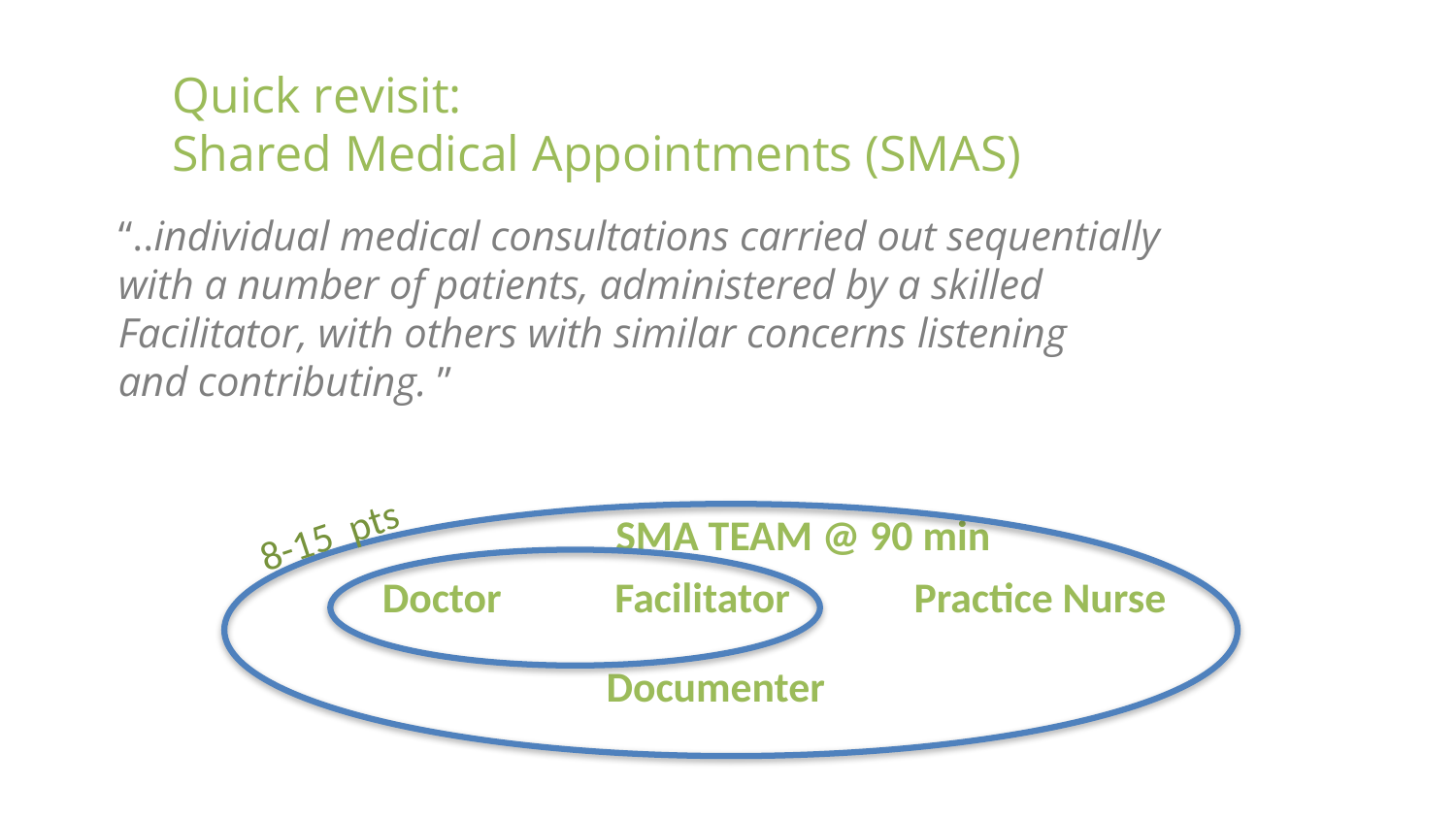

Quick revisit:
Shared Medical Appointments (SMAS)

“..individual medical consultations carried out sequentially
with a number of patients, administered by a skilled
Facilitator, with others with similar concerns listening
and contributing. ”
SMA TEAM @ 90 min

     Doctor
Facilitator
Practice Nurse
Documenter
8-15  pts